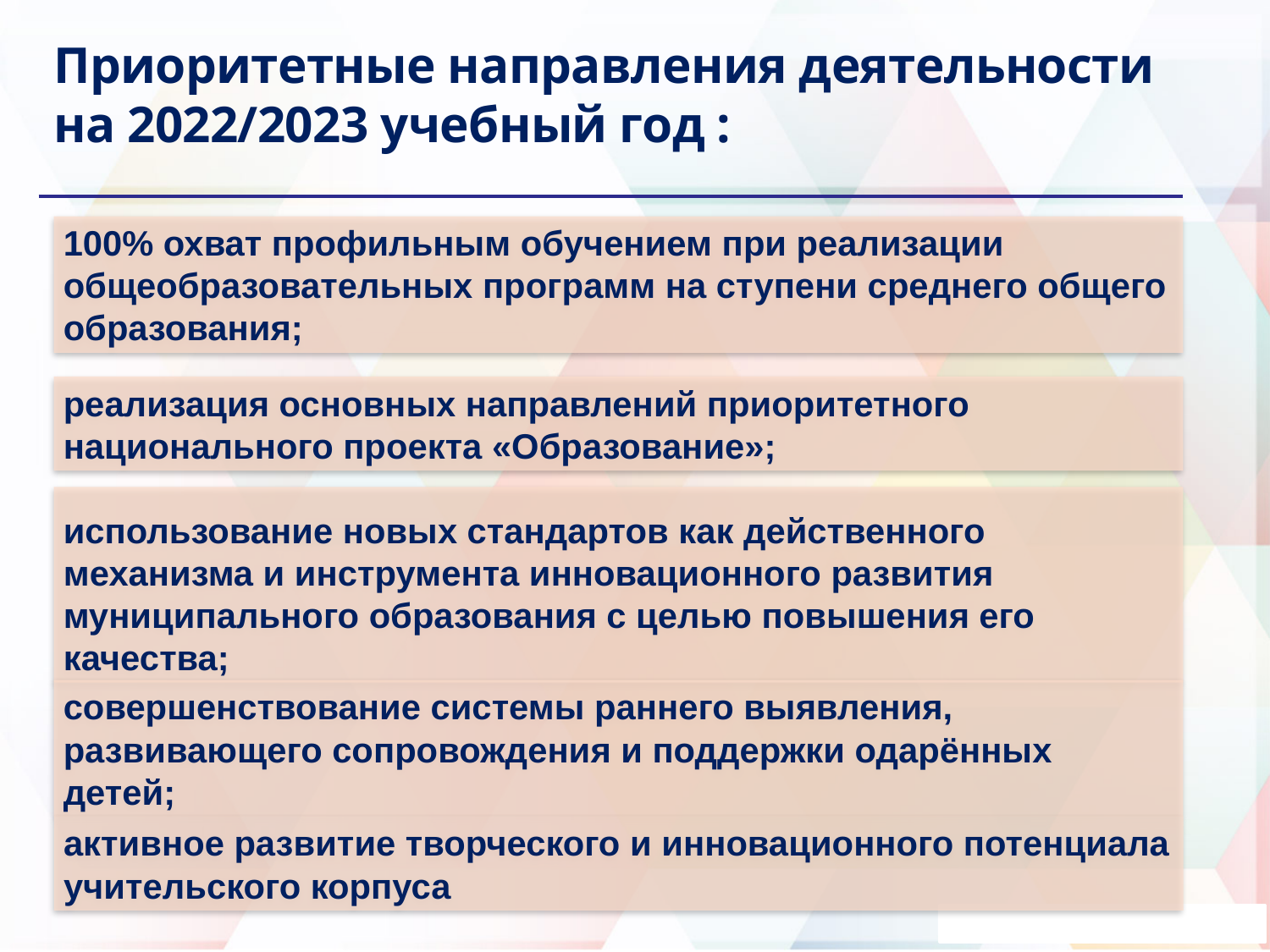

Приоритетные направления деятельности на 2022/2023 учебный год :
100% охват профильным обучением при реализации общеобразовательных программ на ступени среднего общего образования;
реализация основных направлений приоритетного национального проекта «Образование»;

использование новых стандартов как действенного механизма и инструмента инновационного развития муниципального образования с целью повышения его качества;
совершенствование системы раннего выявления, развивающего сопровождения и поддержки одарённых детей;
активное развитие творческого и инновационного потенциала учительского корпуса